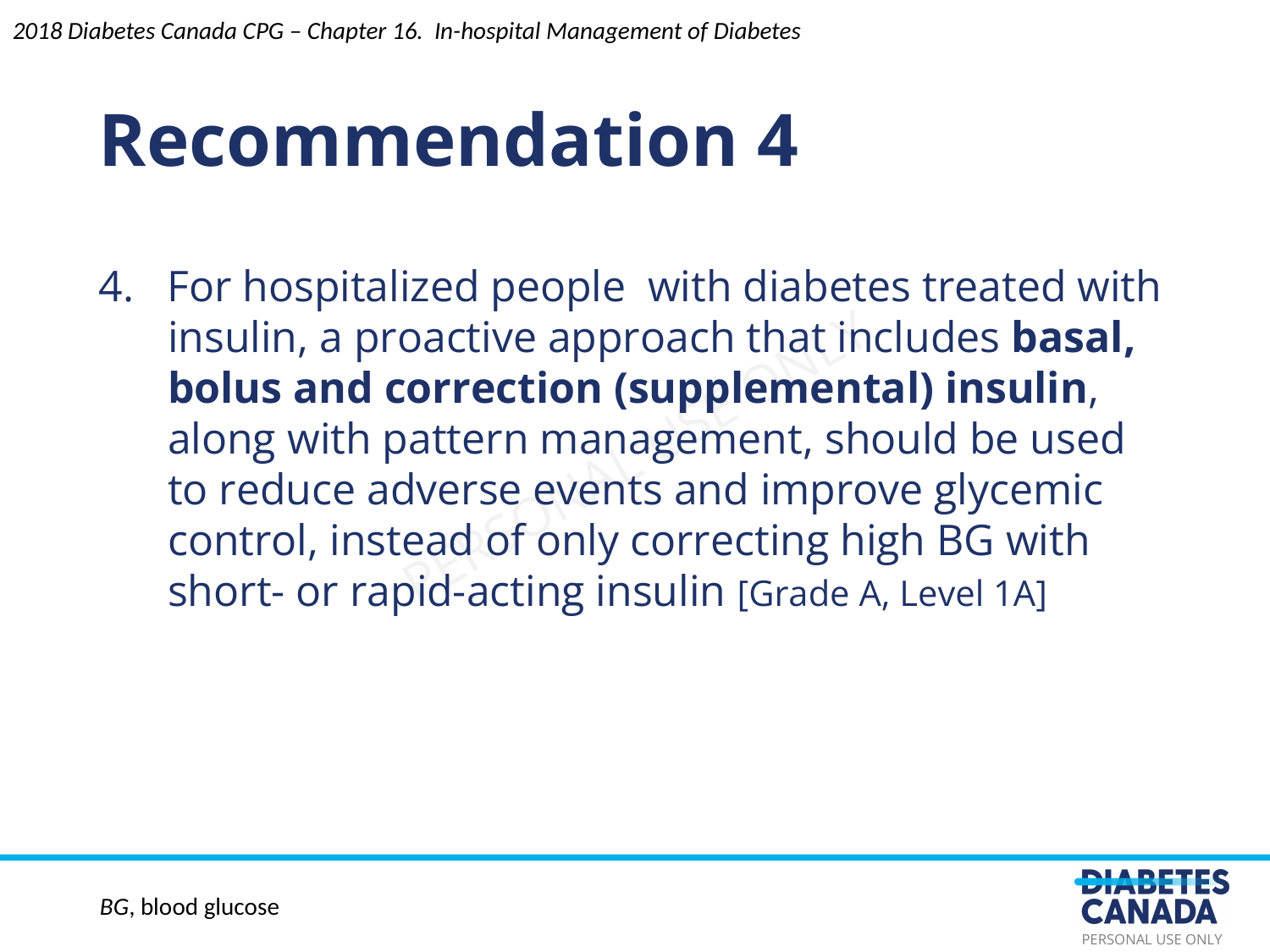

Recommendation 4
2018 Diabetes Canada CPG – Chapter 16.  In-hospital Management of Diabetes
4.   For hospitalized people  with diabetes treated with insulin, a proactive approach that includes basal, bolus and correction (supplemental) insulin, along with pattern management, should be used to reduce adverse events and improve glycemic control, instead of only correcting high BG with short- or rapid-acting insulin [Grade A, Level 1A]
BG, blood glucose